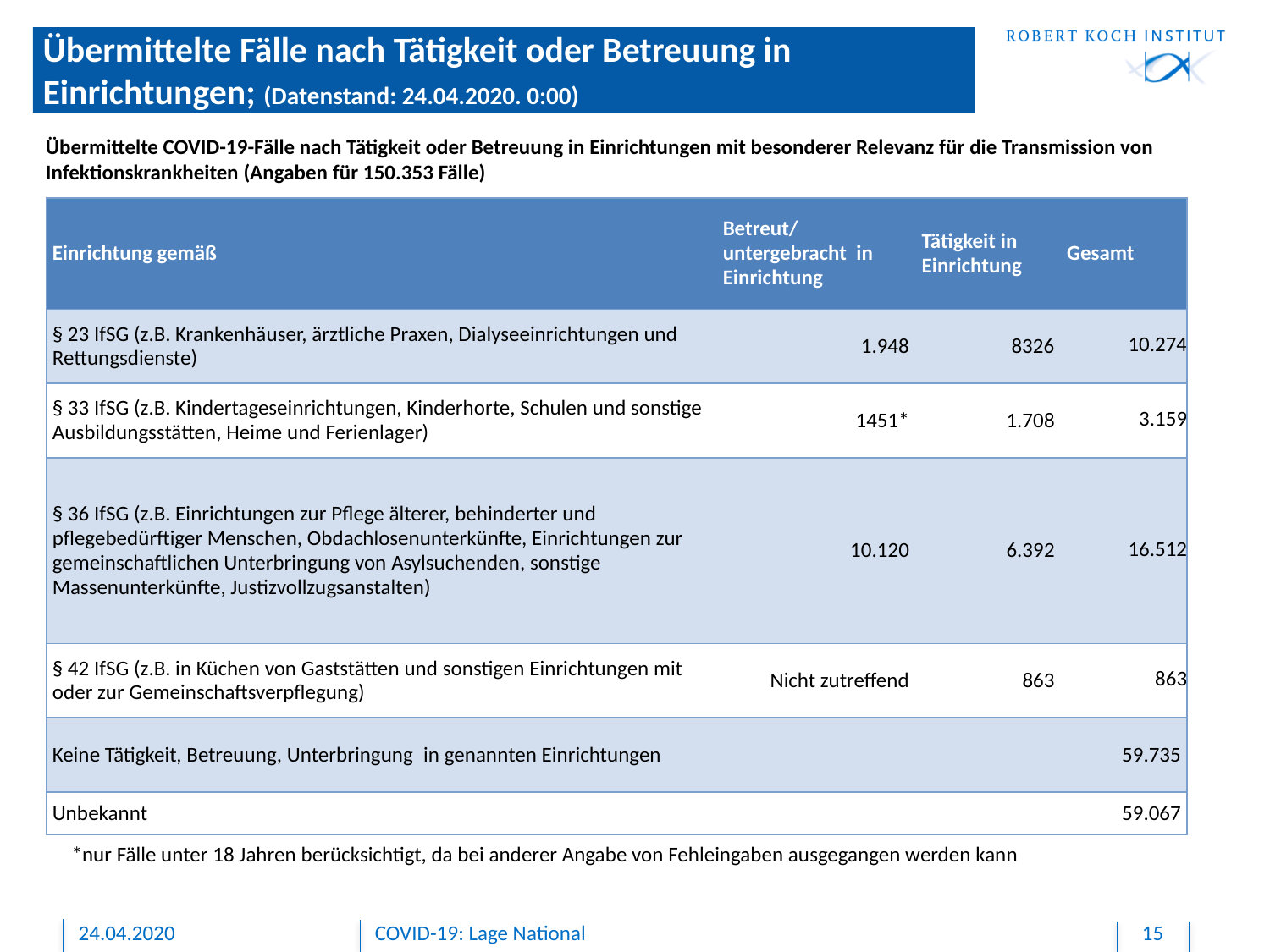

# Übermittelte Fälle nach Tätigkeit oder Betreuung in Einrichtungen; (Datenstand: 24.04.2020. 0:00)
Übermittelte COVID-19-Fälle nach Tätigkeit oder Betreuung in Einrichtungen mit besonderer Relevanz für die Transmission von Infektionskrankheiten (Angaben für 150.353 Fälle)
| Einrichtung gemäß | Betreut/ untergebracht in Einrichtung | Tätigkeit in Einrichtung | Gesamt |
| --- | --- | --- | --- |
| § 23 IfSG (z.B. Krankenhäuser, ärztliche Praxen, Dialyseeinrichtungen und Rettungsdienste) | 1.948 | 8326 | 10.274 |
| § 33 IfSG (z.B. Kindertageseinrichtungen, Kinderhorte, Schulen und sonstige Ausbildungsstätten, Heime und Ferienlager) | 1451\* | 1.708 | 3.159 |
| § 36 IfSG (z.B. Einrichtungen zur Pflege älterer, behinderter und pflegebedürftiger Menschen, Obdachlosenunterkünfte, Einrichtungen zur gemeinschaftlichen Unterbringung von Asylsuchenden, sonstige Massenunterkünfte, Justizvollzugsanstalten) | 10.120 | 6.392 | 16.512 |
| § 42 IfSG (z.B. in Küchen von Gaststätten und sonstigen Einrichtungen mit oder zur Gemeinschaftsverpflegung) | Nicht zutreffend | 863 | 863 |
| Keine Tätigkeit, Betreuung, Unterbringung  in genannten Einrichtungen |  |  | 59.735 |
| Unbekannt |  |  | 59.067 |
*nur Fälle unter 18 Jahren berücksichtigt, da bei anderer Angabe von Fehleingaben ausgegangen werden kann
24.04.2020
COVID-19: Lage National
15